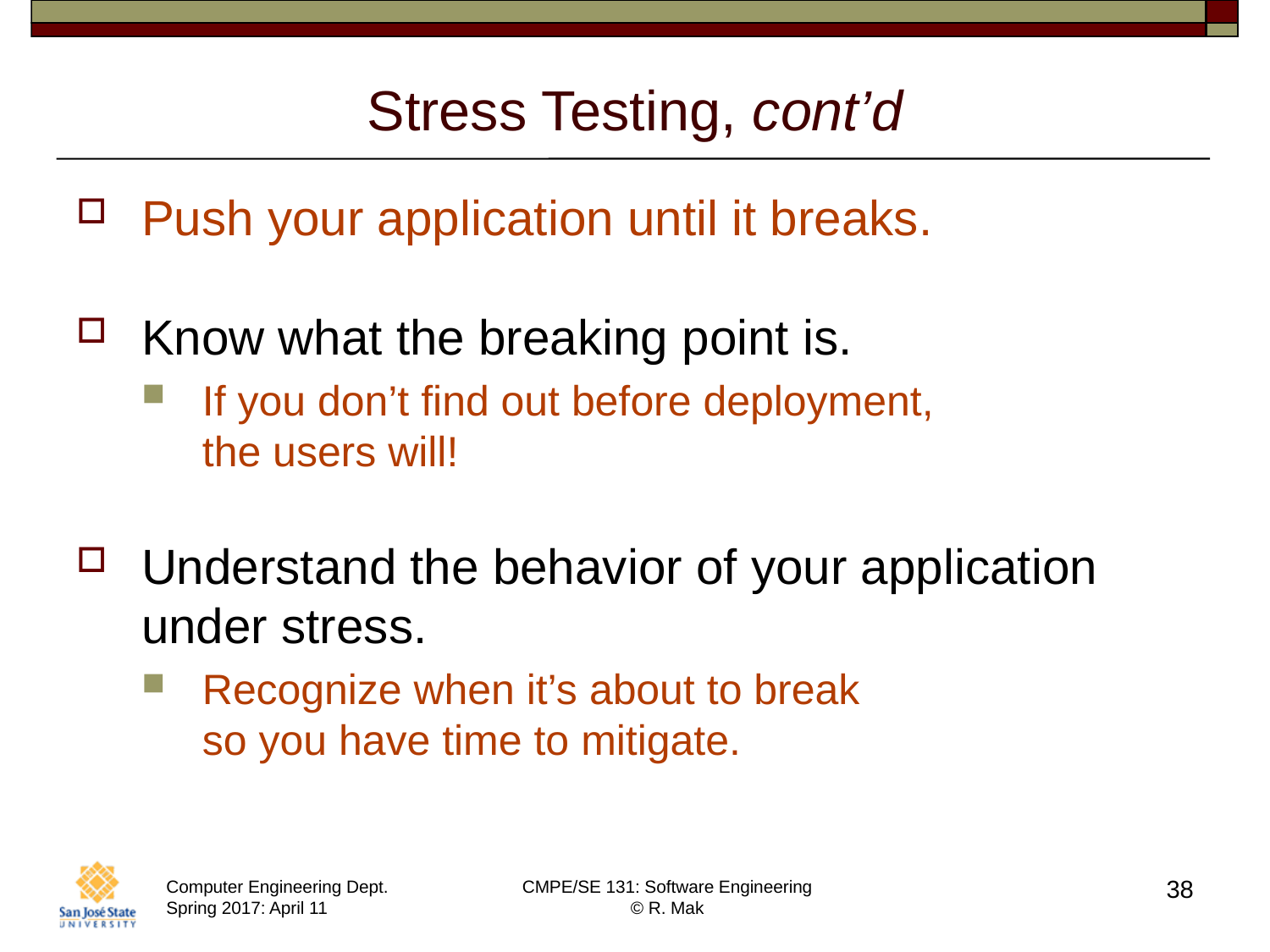

# Stress Testing, cont’d
Push your application until it breaks.

Know what the breaking point is.
If you don’t find out before deployment,
the users will!

Understand the behavior of your application under stress.
Recognize when it’s about to break
so you have time to mitigate.
38